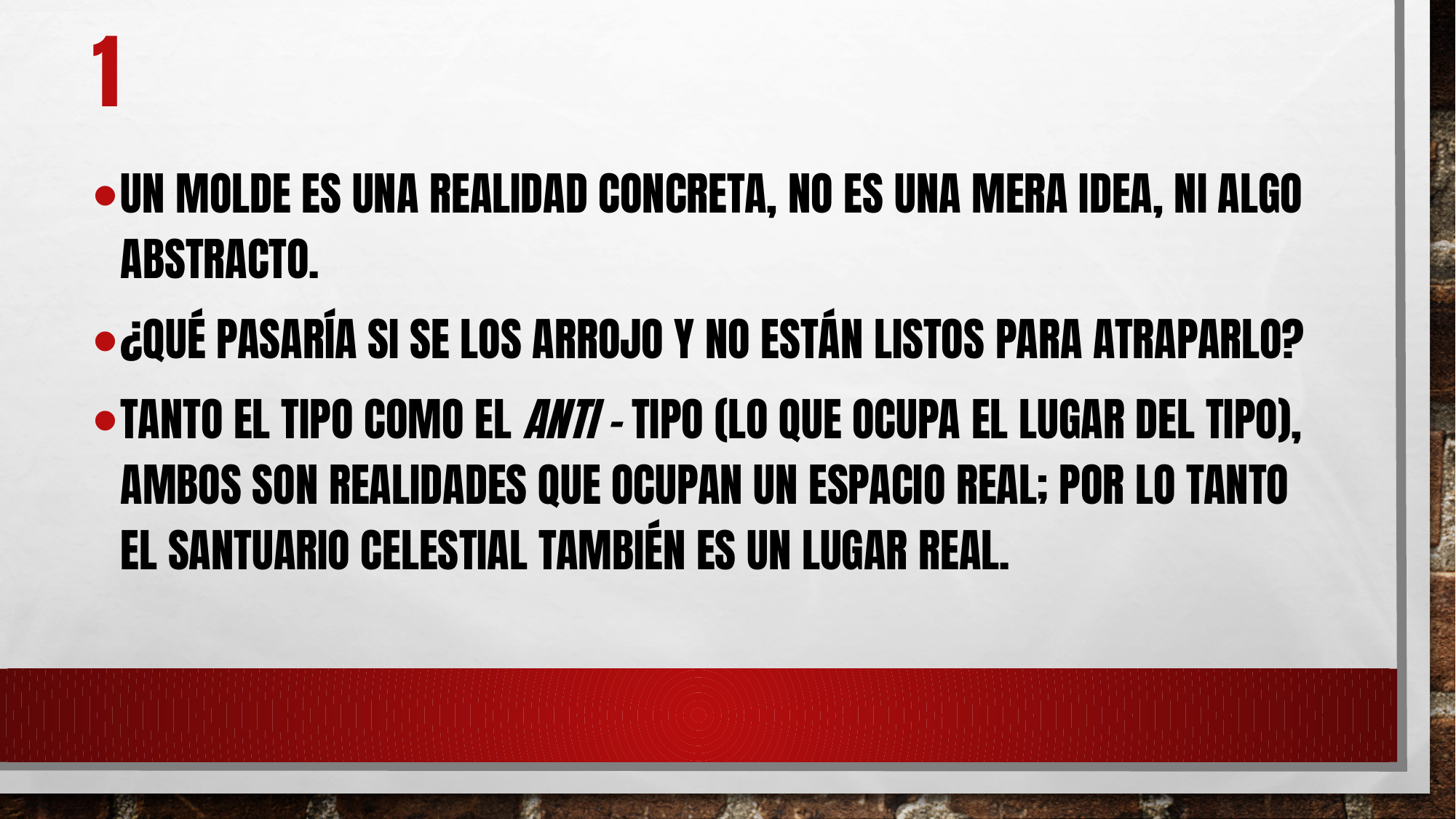

# 1
Un molde es una realidad concreta, no es una mera idea, ni algo abstracto.
¿Qué pasaría si se los arrojo y no están listos para atraparlo?
Tanto el tipo como el anti - tipo (lo que ocupa el lugar del tipo), ambos son realidades que ocupan un espacio real; por lo tanto el santuario celestial también es un lugar real.